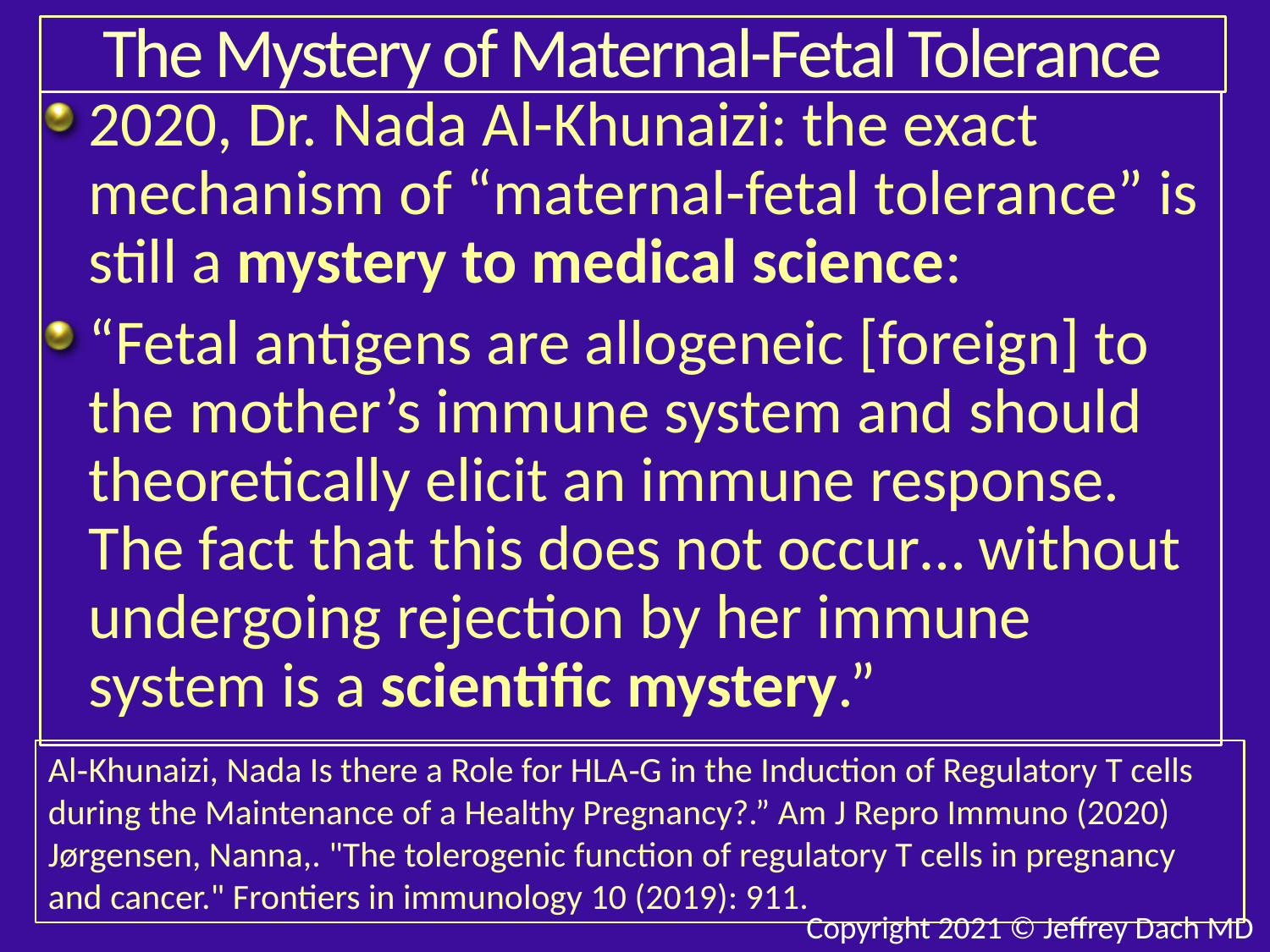

# The Mystery of Maternal-Fetal Tolerance
2020, Dr. Nada Al-Khunaizi: the exact mechanism of “maternal-fetal tolerance” is still a mystery to medical science:
“Fetal antigens are allogeneic [foreign] to the mother’s immune system and should theoretically elicit an immune response. The fact that this does not occur… without undergoing rejection by her immune system is a scientific mystery.”
Al‐Khunaizi, Nada Is there a Role for HLA‐G in the Induction of Regulatory T cells during the Maintenance of a Healthy Pregnancy?.” Am J Repro Immuno (2020)
Jørgensen, Nanna,. "The tolerogenic function of regulatory T cells in pregnancy and cancer." Frontiers in immunology 10 (2019): 911.
Copyright 2021 © Jeffrey Dach MD